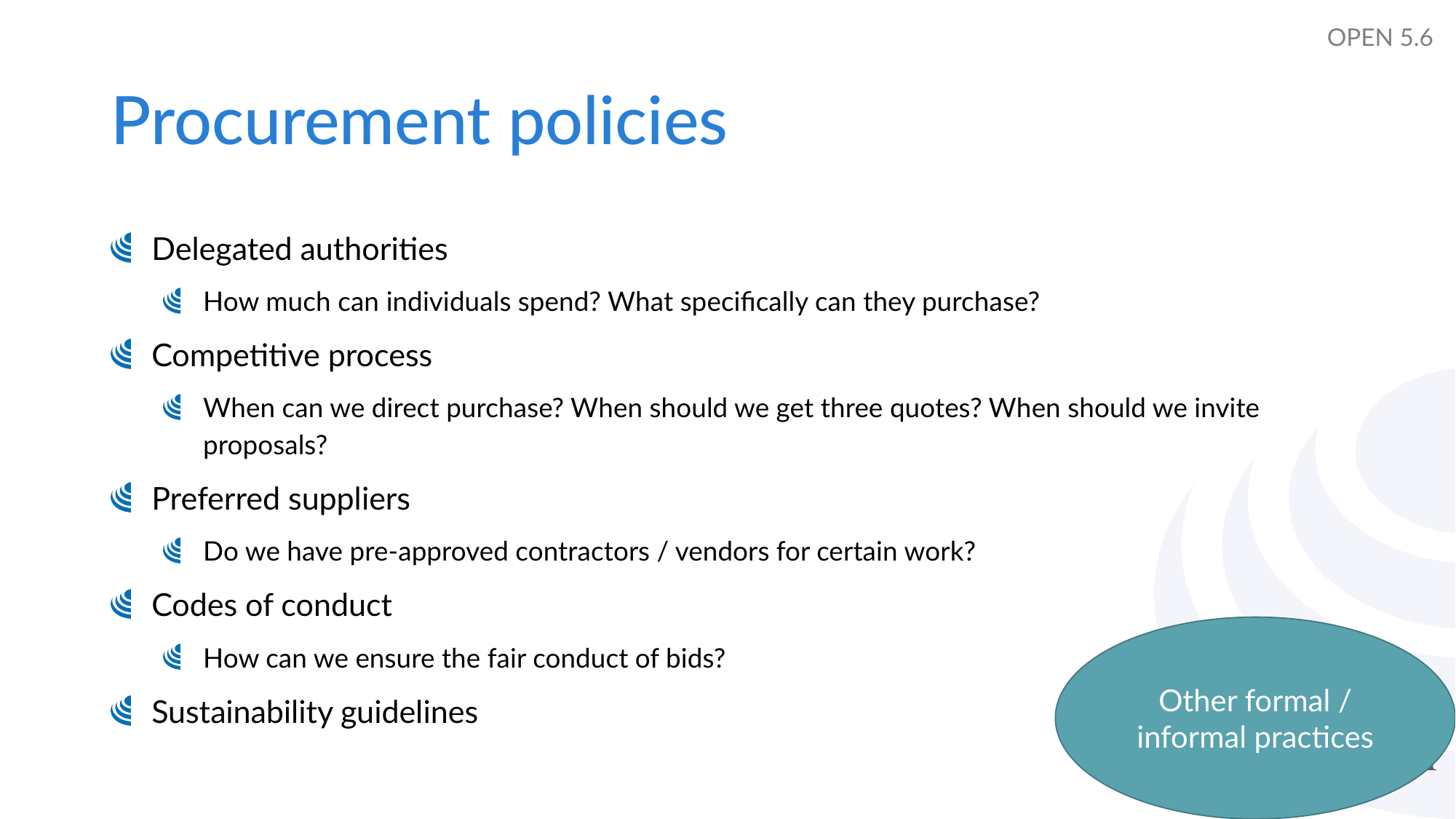

OPEN 5.6
# Procurement policies
Delegated authorities
How much can individuals spend? What specifically can they purchase?
Competitive process
When can we direct purchase? When should we get three quotes? When should we invite proposals?
Preferred suppliers
Do we have pre-approved contractors / vendors for certain work?
Codes of conduct
How can we ensure the fair conduct of bids?
Sustainability guidelines
Other formal / informal practices